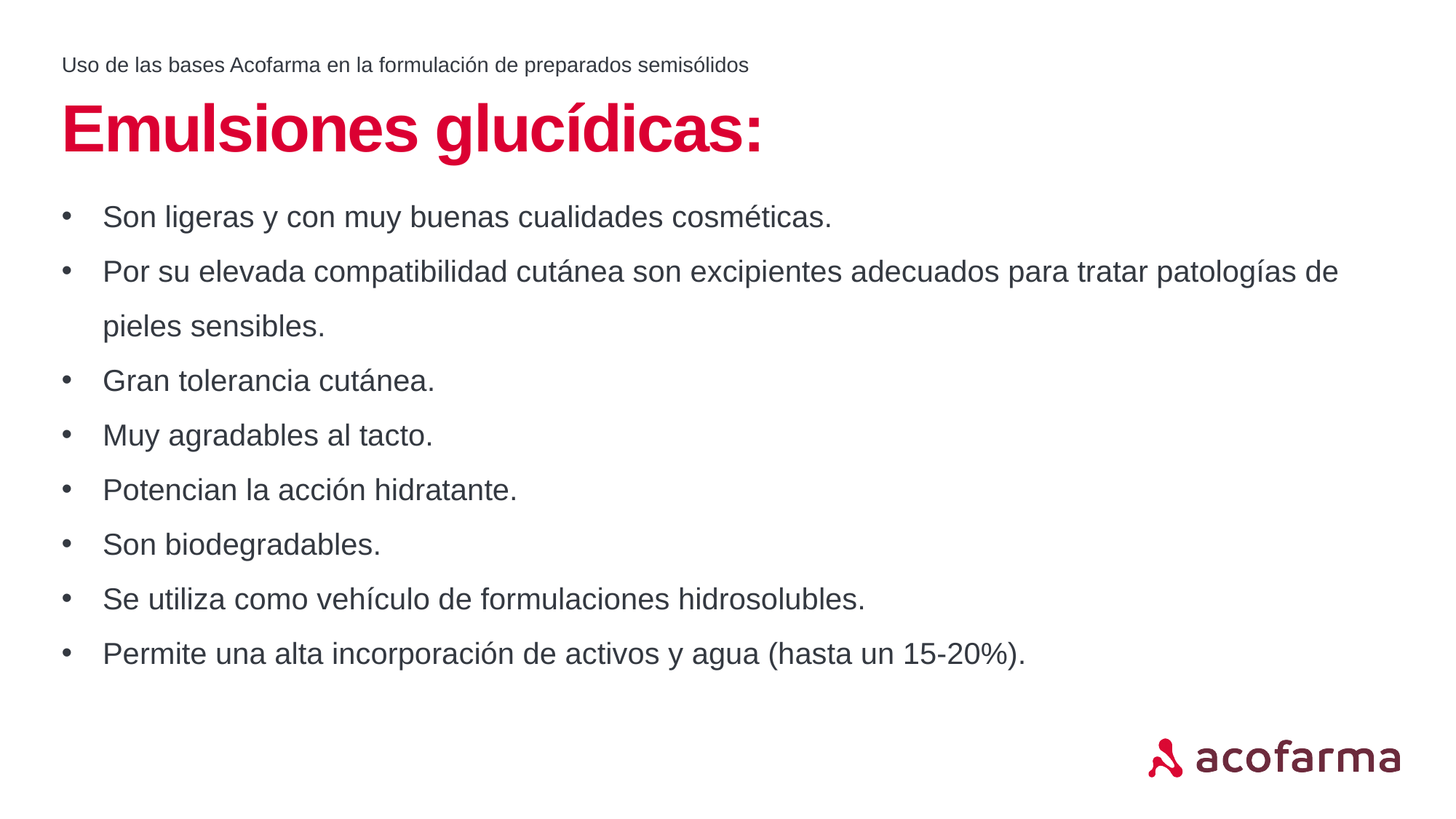

Uso de las bases Acofarma en la formulación de preparados semisólidos
# Emulsiones glucídicas:
Son ligeras y con muy buenas cualidades cosméticas.
Por su elevada compatibilidad cutánea son excipientes adecuados para tratar patologías de pieles sensibles.
Gran tolerancia cutánea.
Muy agradables al tacto.
Potencian la acción hidratante.
Son biodegradables.
Se utiliza como vehículo de formulaciones hidrosolubles.
Permite una alta incorporación de activos y agua (hasta un 15-20%).
El agua de cal reacciona con los aceites para formar un linimento.
aa.